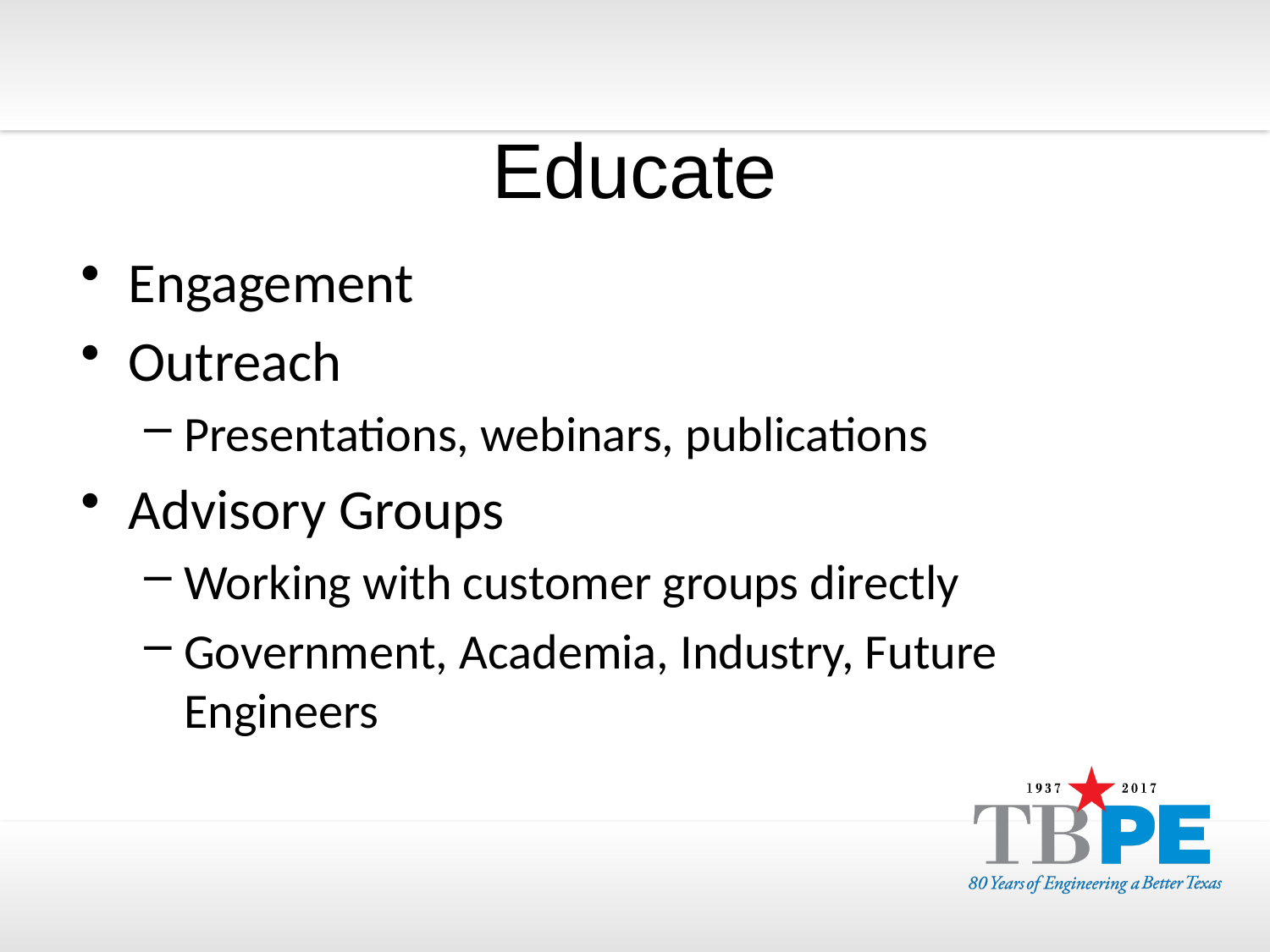

# Educate
Engagement
Outreach
Presentations, webinars, publications
Advisory Groups
Working with customer groups directly
Government, Academia, Industry, Future Engineers